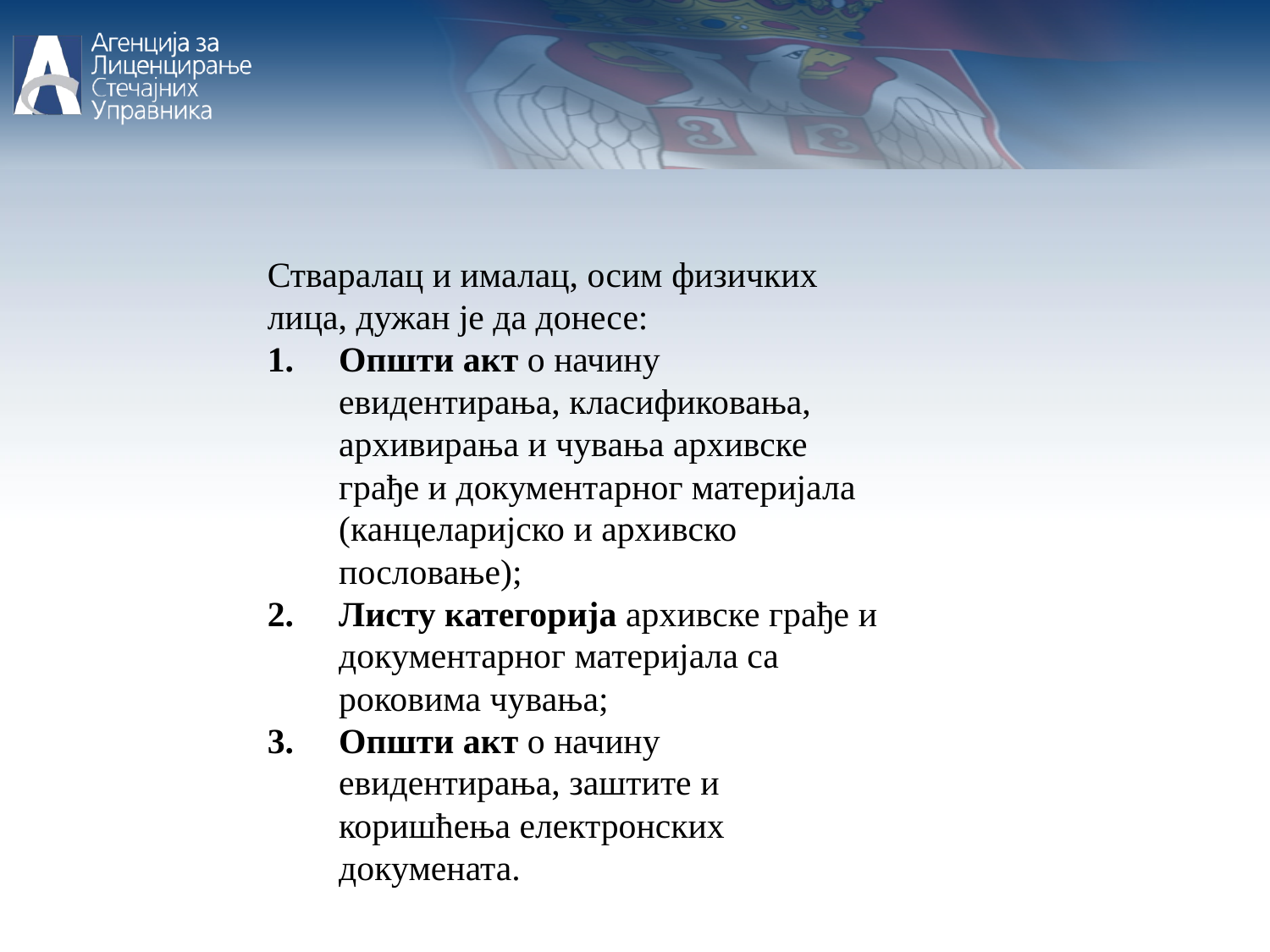

Стваралац и ималац, осим физичких лица, дужан је да донесе:
Општи акт о начину евидентирања, класификовања, архивирања и чувања архивске грађе и документарног материјала (канцеларијско и архивско пословање);
Листу категорија архивске грађе и документарног материјала са роковима чувања;
Општи акт о начину евидентирања, заштите и коришћења електронских докумената.